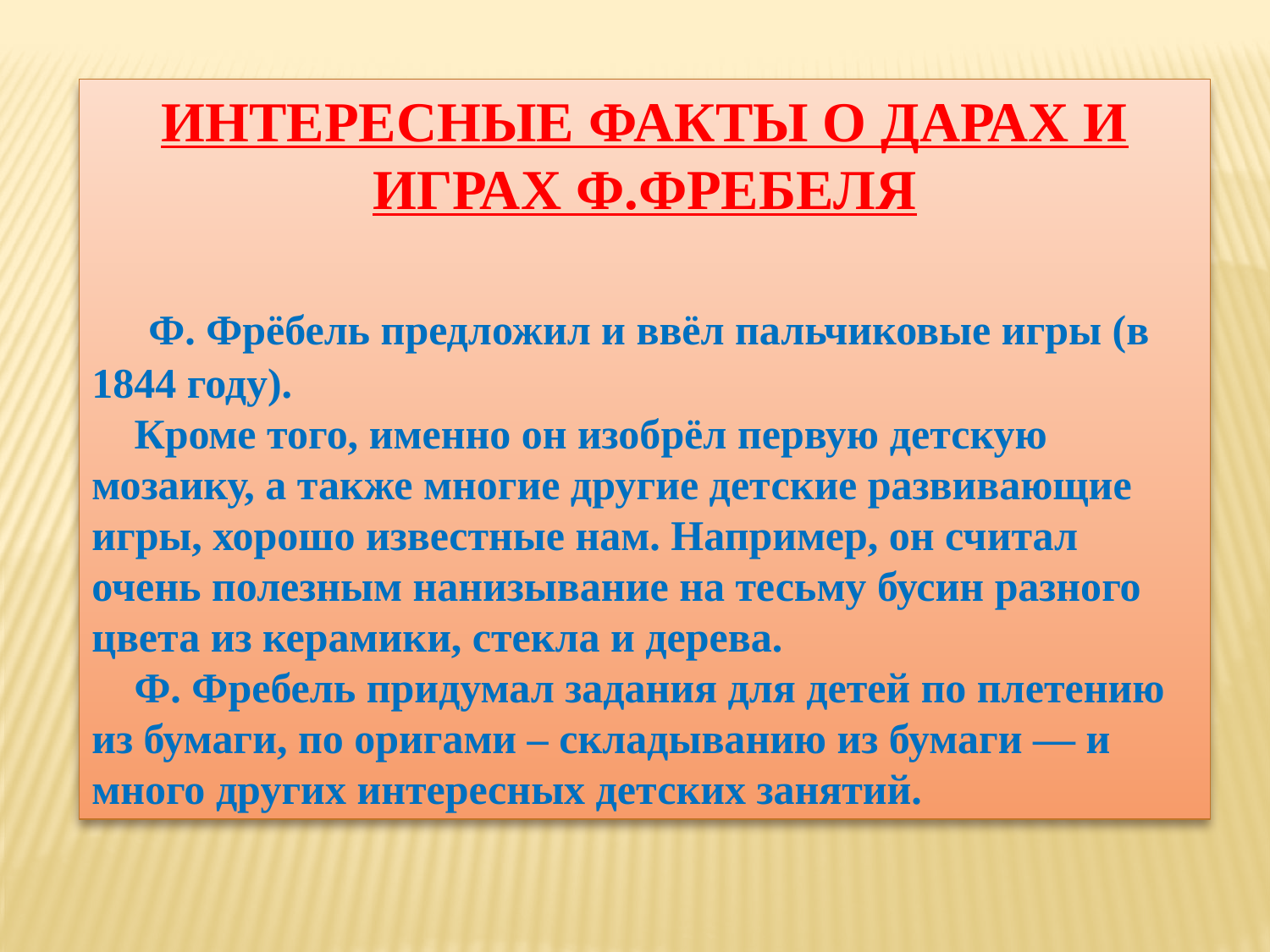

ИНТЕРЕСНЫЕ ФАКТЫ О ДАРАХ И ИГРАХ Ф.ФРЕБЕЛЯ

    Ф. Фрёбель предложил и ввёл пальчиковые игры (в 1844 году).
    Кроме того, именно он изобрёл первую детскую мозаику, а также многие другие детские развивающие игры, хорошо известные нам. Например, он считал очень полезным нанизывание на тесьму бусин разного цвета из керамики, стекла и дерева.
    Ф. Фребель придумал задания для детей по плетению из бумаги, по оригами – складыванию из бумаги — и много других интересных детских занятий.